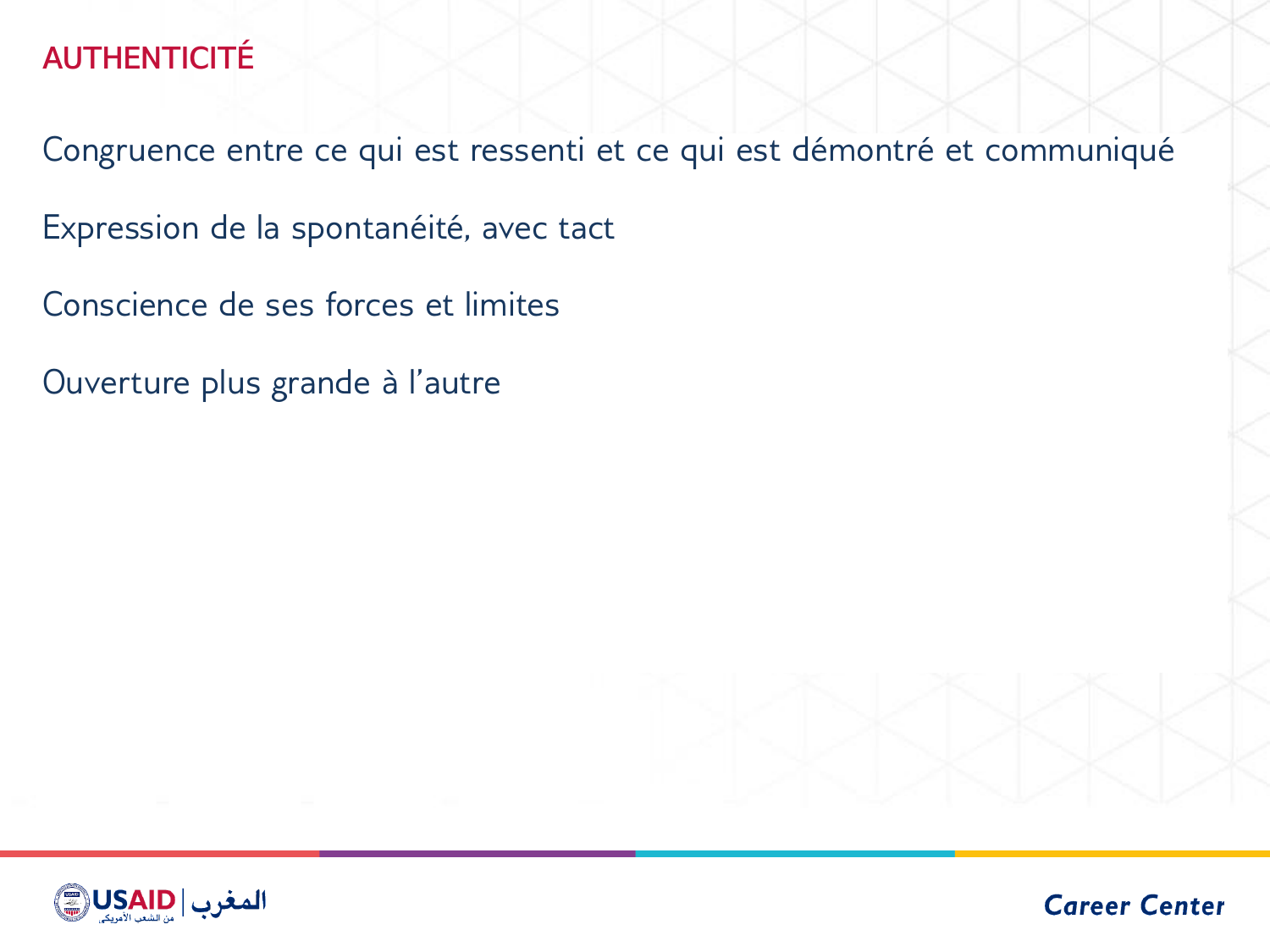

# AUTHENTICITÉ
Congruence entre ce qui est ressenti et ce qui est démontré et communiqué
Expression de la spontanéité, avec tact
Conscience de ses forces et limites
Ouverture plus grande à l’autre